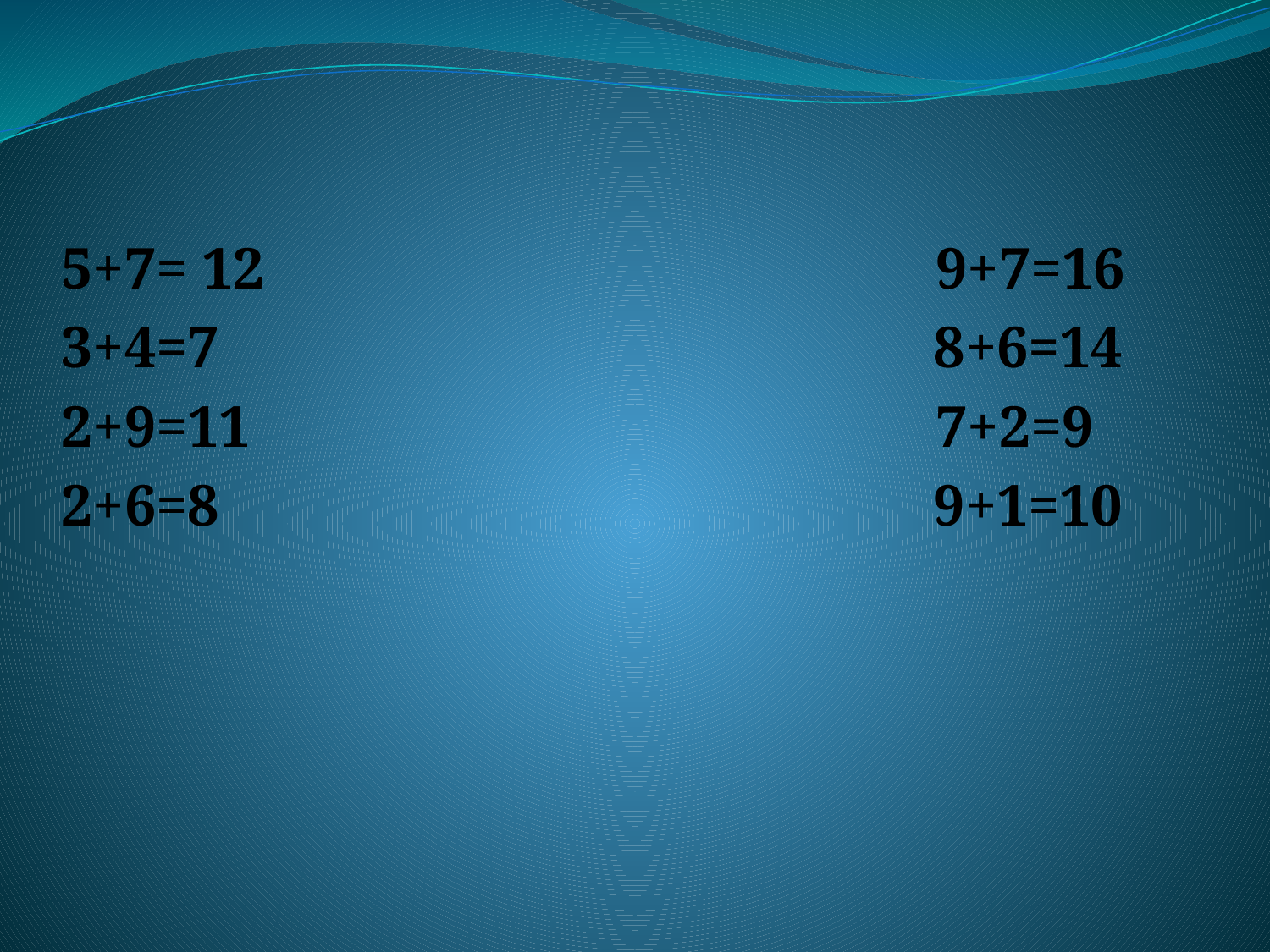

5+7= 12                                              9+7=16
3+4=7                                                 8+6=14
2+9=11                                               7+2=9
2+6=8                                                 9+1=10